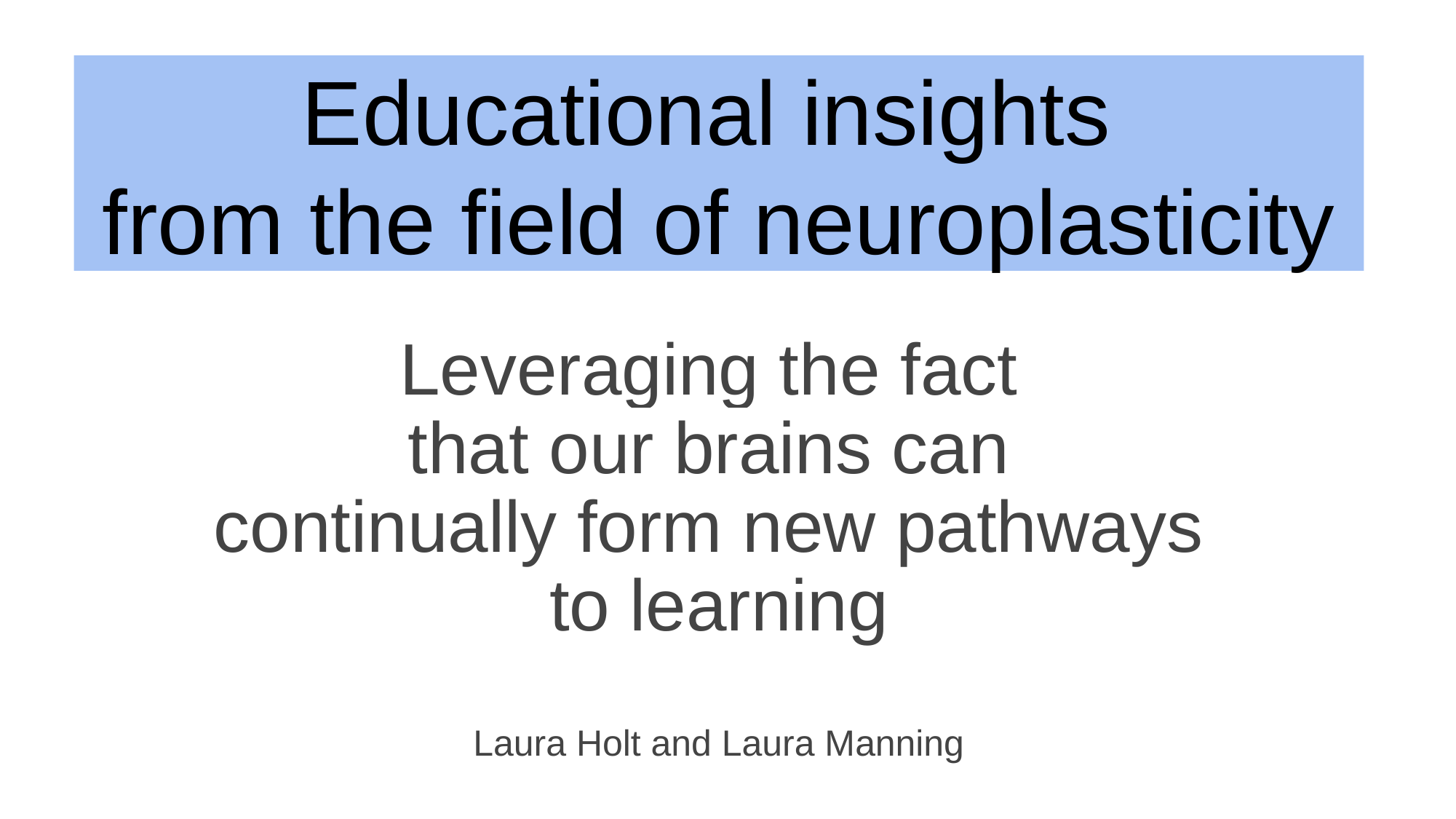

Educational insights
from the field of neuroplasticity
# Leveraging the fact
that our brains can
continually form new pathways
to learning

Laura Holt and Laura Manning